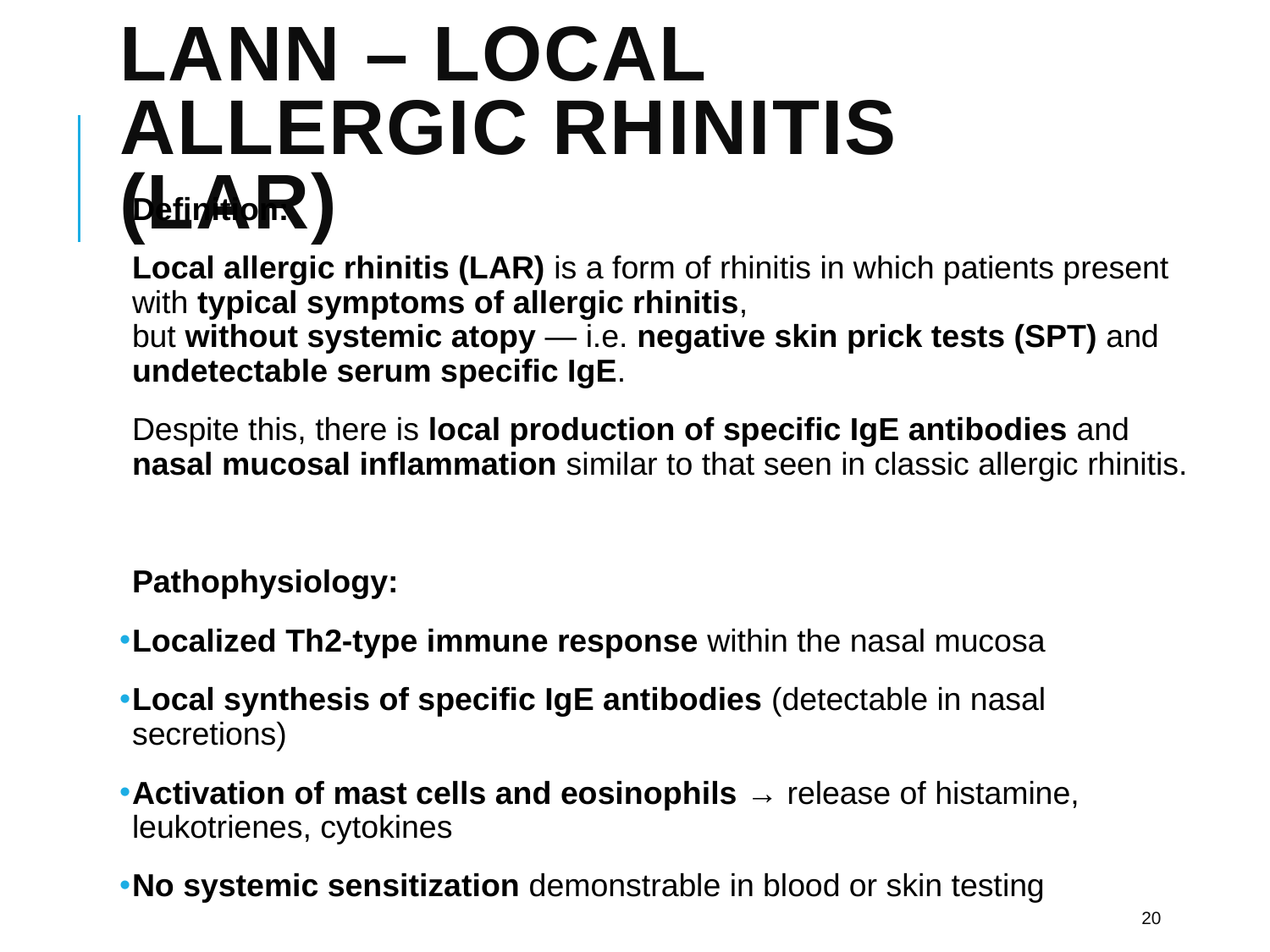

# LANN – Local Allergic Rhinitis (LAR)
Definition:
Local allergic rhinitis (LAR) is a form of rhinitis in which patients present with typical symptoms of allergic rhinitis,
but without systemic atopy — i.e. negative skin prick tests (SPT) and undetectable serum specific IgE.
Despite this, there is local production of specific IgE antibodies and nasal mucosal inflammation similar to that seen in classic allergic rhinitis.

Pathophysiology:
Localized Th2-type immune response within the nasal mucosa
Local synthesis of specific IgE antibodies (detectable in nasal secretions)
Activation of mast cells and eosinophils → release of histamine, leukotrienes, cytokines
No systemic sensitization demonstrable in blood or skin testing
20